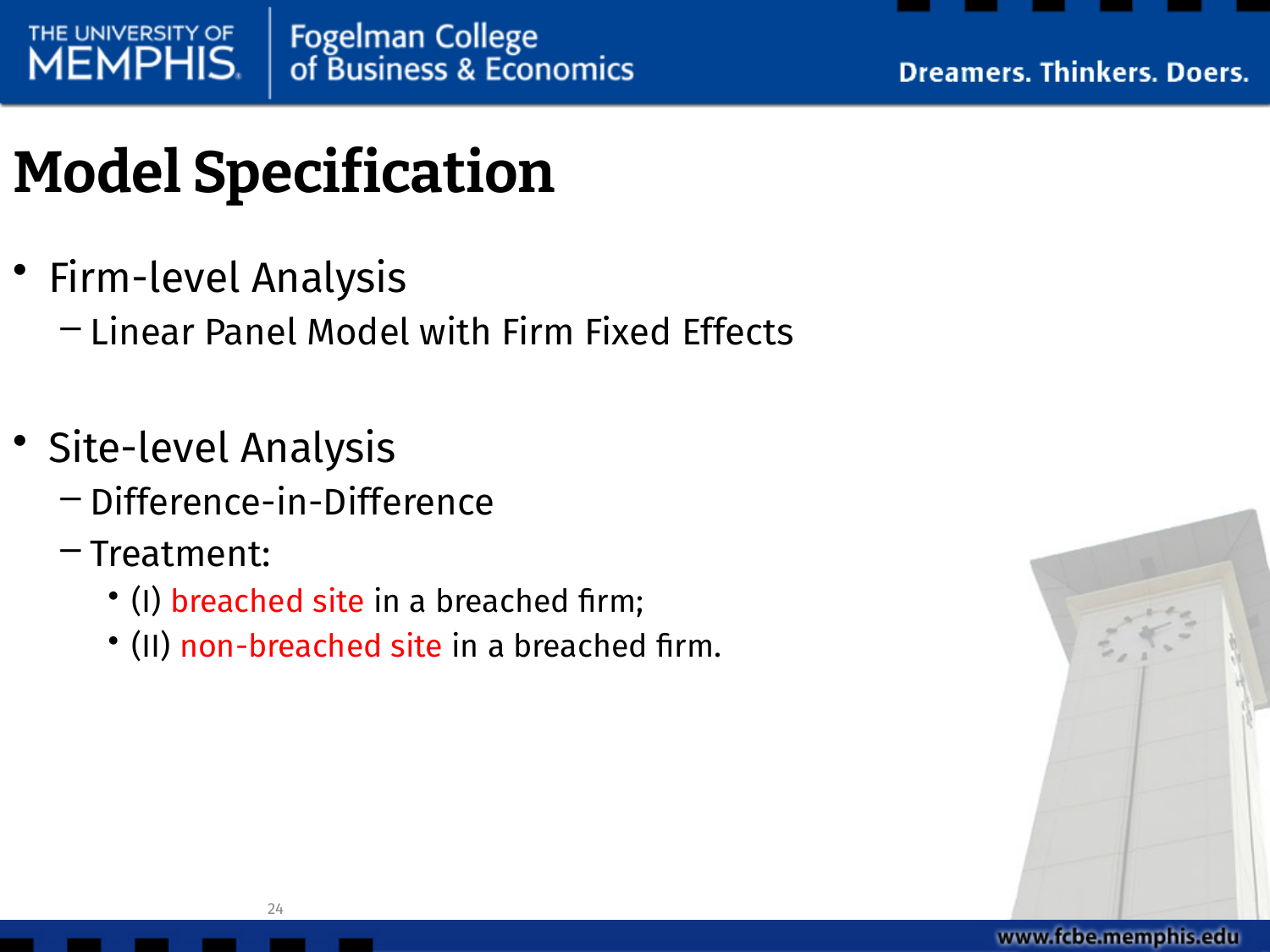

# Model Specification
Firm-level Analysis
Linear Panel Model with Firm Fixed Effects

Site-level Analysis
Difference-in-Difference
Treatment:
(I) breached site in a breached firm;
(II) non-breached site in a breached firm.
24